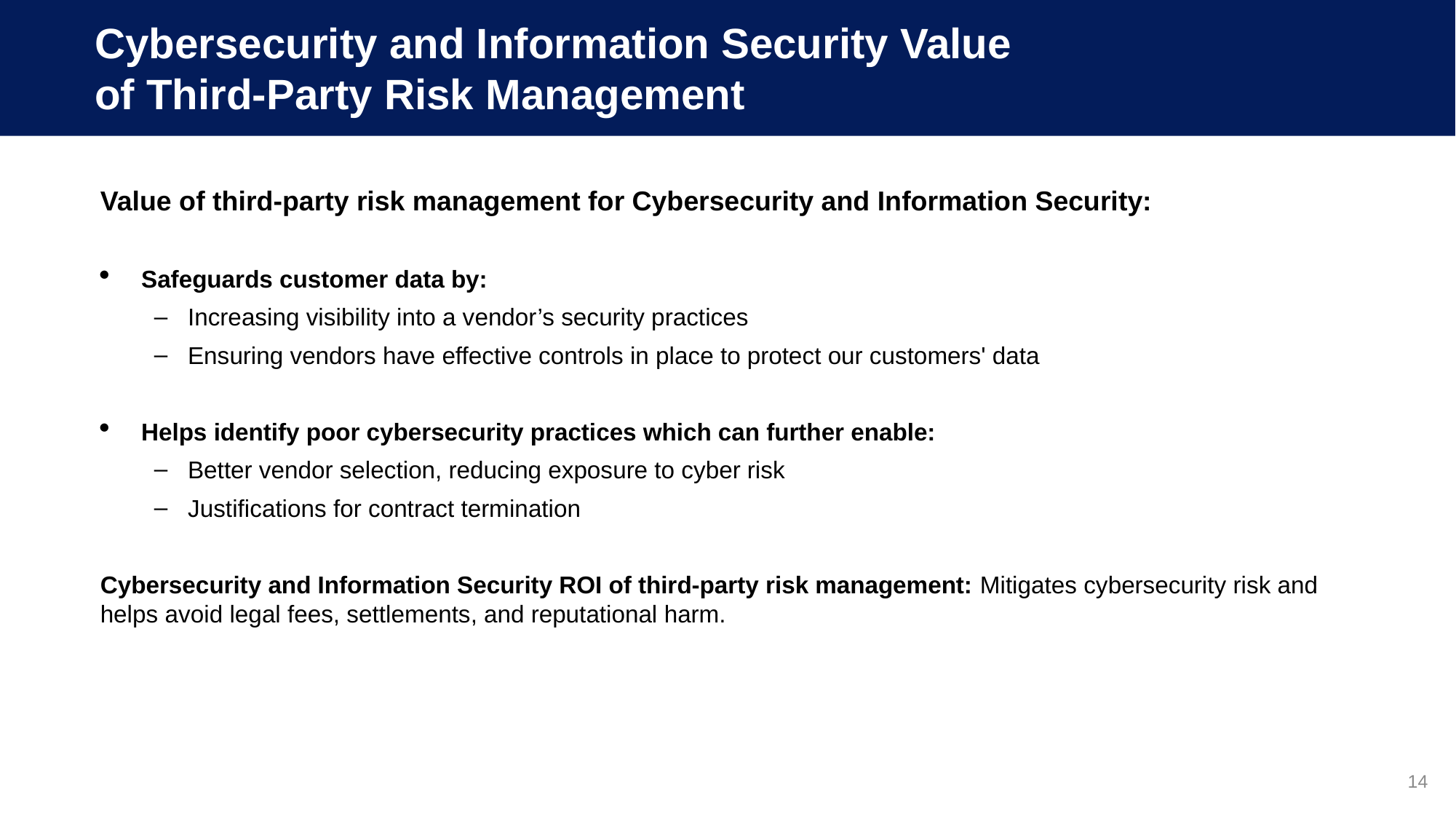

Cybersecurity and Information Security Value of Third-Party Risk Management
Value of third-party risk management for Cybersecurity and Information Security:

Safeguards customer data by:
Increasing visibility into a vendor’s security practices
Ensuring vendors have effective controls in place to protect our customers' data

Helps identify poor cybersecurity practices which can further enable:
Better vendor selection, reducing exposure to cyber risk
Justifications for contract termination

Cybersecurity and Information Security ROI of third-party risk management: Mitigates cybersecurity risk and helps avoid legal fees, settlements, and reputational harm.

14